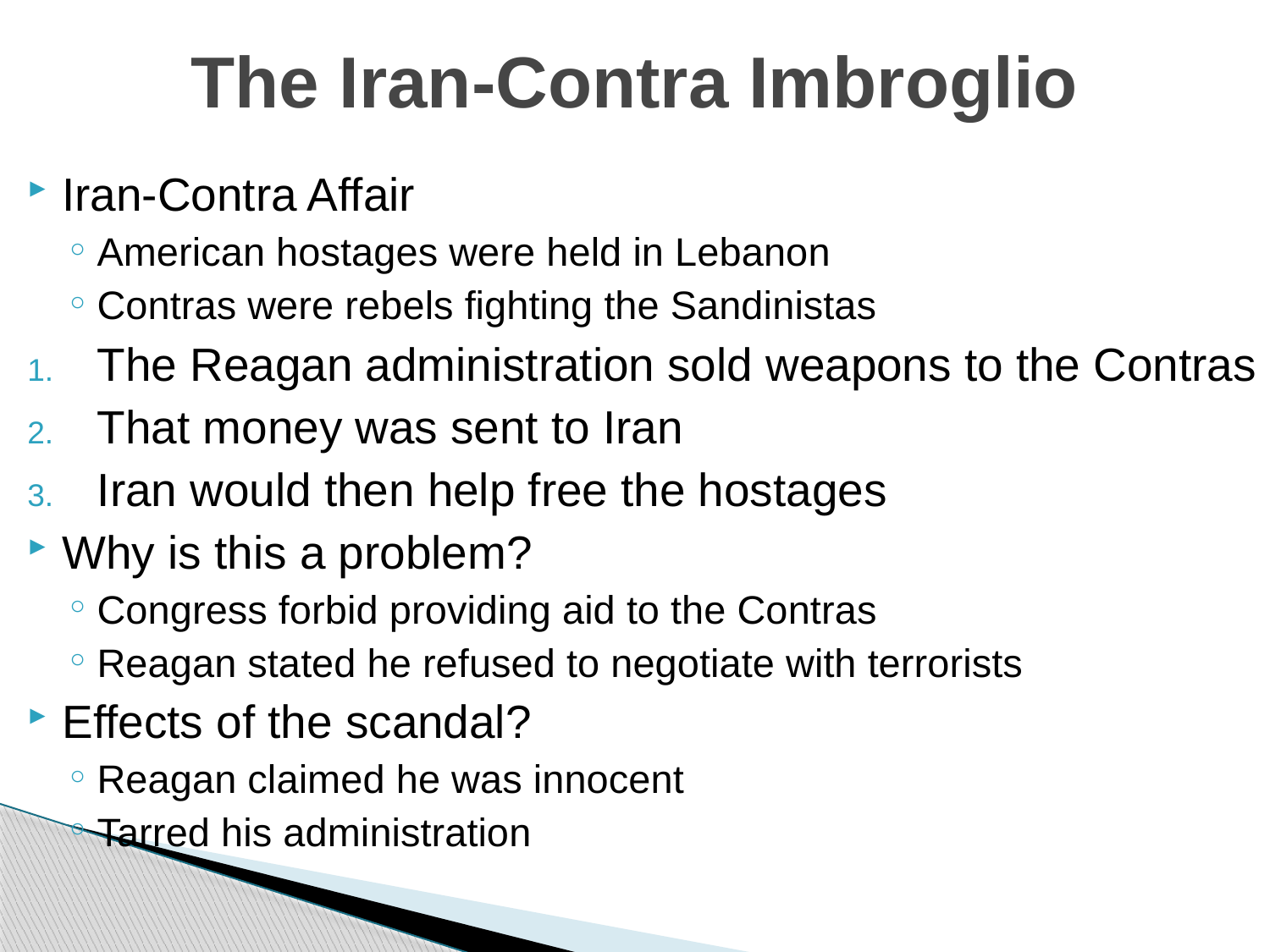

# The Iran-Contra Imbroglio
Iran-Contra Affair
American hostages were held in Lebanon
Contras were rebels fighting the Sandinistas
The Reagan administration sold weapons to the Contras
That money was sent to Iran
Iran would then help free the hostages
Why is this a problem?
Congress forbid providing aid to the Contras
Reagan stated he refused to negotiate with terrorists
Effects of the scandal?
Reagan claimed he was innocent
Tarred his administration